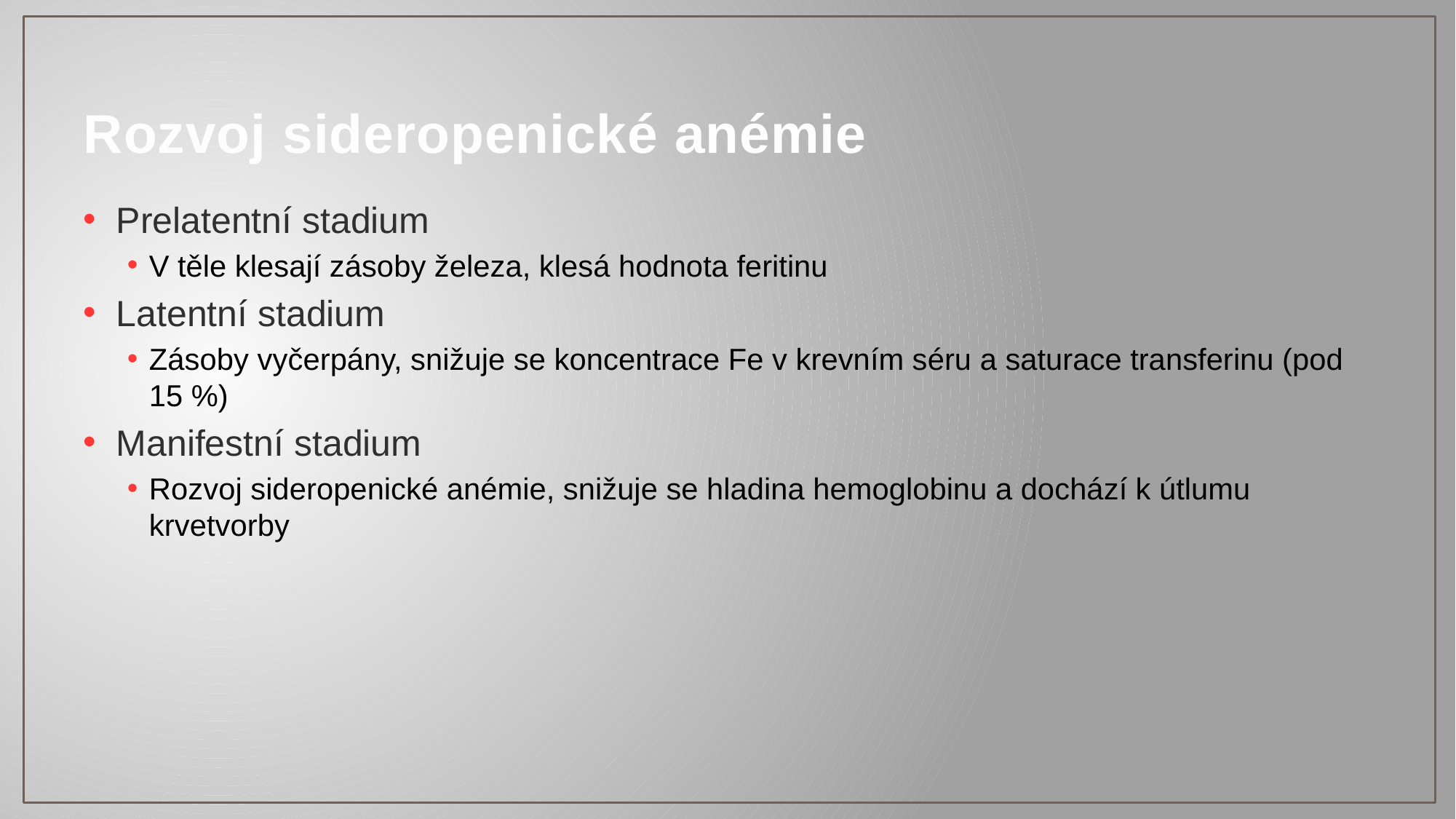

# Rozvoj sideropenické anémie
Prelatentní stadium
V těle klesají zásoby železa, klesá hodnota feritinu
Latentní stadium
Zásoby vyčerpány, snižuje se koncentrace Fe v krevním séru a saturace transferinu (pod 15 %)
Manifestní stadium
Rozvoj sideropenické anémie, snižuje se hladina hemoglobinu a dochází k útlumu krvetvorby